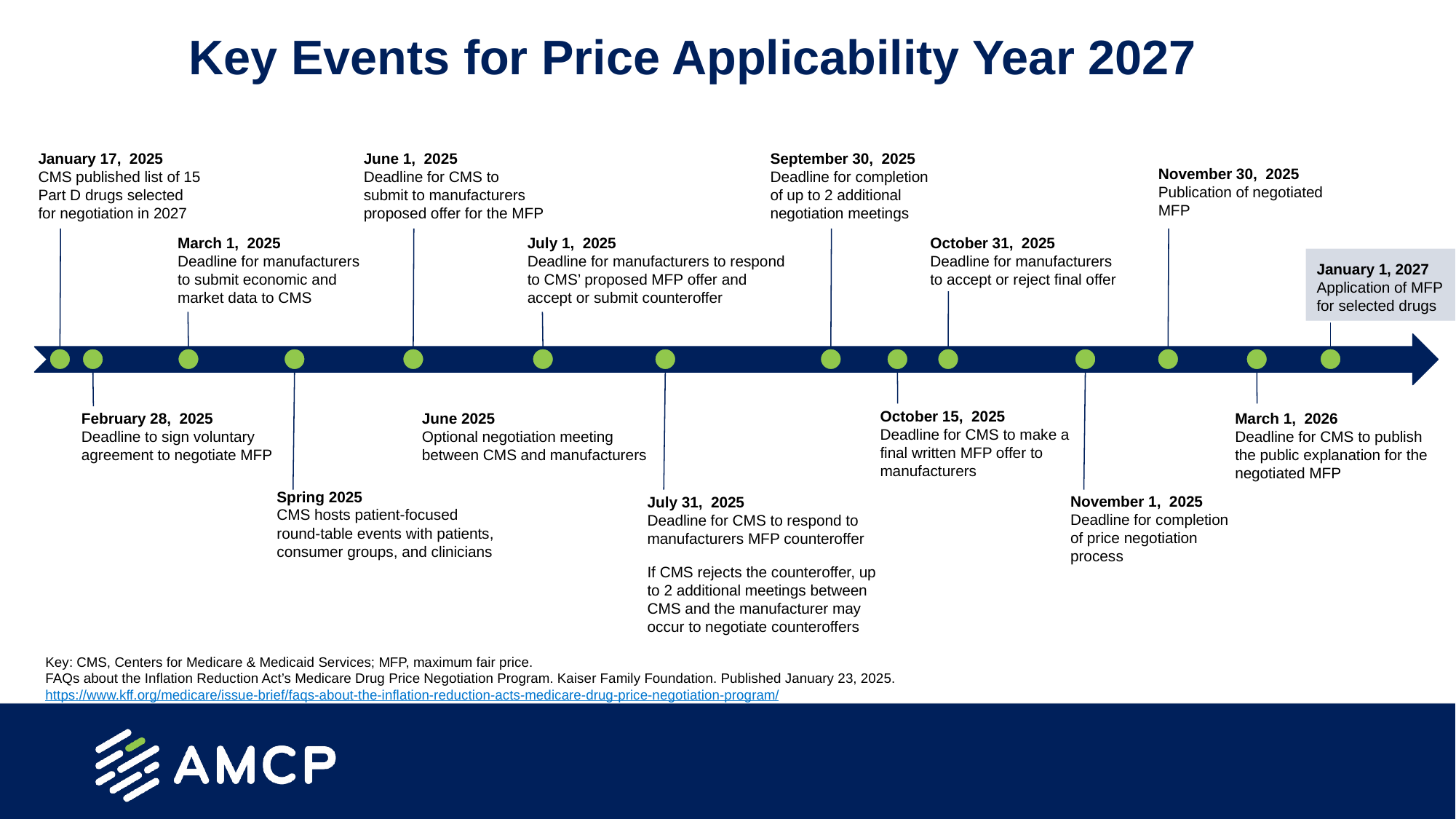

# Key Events for Price Applicability Year 2027
June 1,  2025
Deadline for CMS to submit to manufacturers proposed offer for the MFP
September 30,  2025
Deadline for completion of up to 2 additional negotiation meetings
January 17,  2025
CMS published list of 15 Part D drugs selected for negotiation in 2027
November 30,  2025
Publication of negotiated MFP
October 31,  2025
Deadline for manufacturers to accept or reject final offer
March 1,  2025
Deadline for manufacturers to submit economic and market data to CMS
July 1,  2025
Deadline for manufacturers to respond to CMS’ proposed MFP offer and accept or submit counteroffer
January 1, 2027
Application of MFP for selected drugs

October 15,  2025
Deadline for CMS to make a final written MFP offer to manufacturers
March 1,  2026
Deadline for CMS to publish the public explanation for the negotiated MFP
June 2025
Optional negotiation meeting between CMS and manufacturers
February 28,  2025
Deadline to sign voluntary agreement to negotiate MFP
Spring 2025
CMS hosts patient-focused round-table events with patients, consumer groups, and clinicians
November 1,  2025
Deadline for completion of price negotiation process
July 31,  2025
Deadline for CMS to respond to manufacturers MFP counteroffer
If CMS rejects the counteroffer, up to 2 additional meetings between CMS and the manufacturer may occur to negotiate counteroffers
Key: CMS, Centers for Medicare & Medicaid Services; MFP, maximum fair price.
FAQs about the Inflation Reduction Act’s Medicare Drug Price Negotiation Program. Kaiser Family Foundation. Published January 23, 2025. https://www.kff.org/medicare/issue-brief/faqs-about-the-inflation-reduction-acts-medicare-drug-price-negotiation-program/